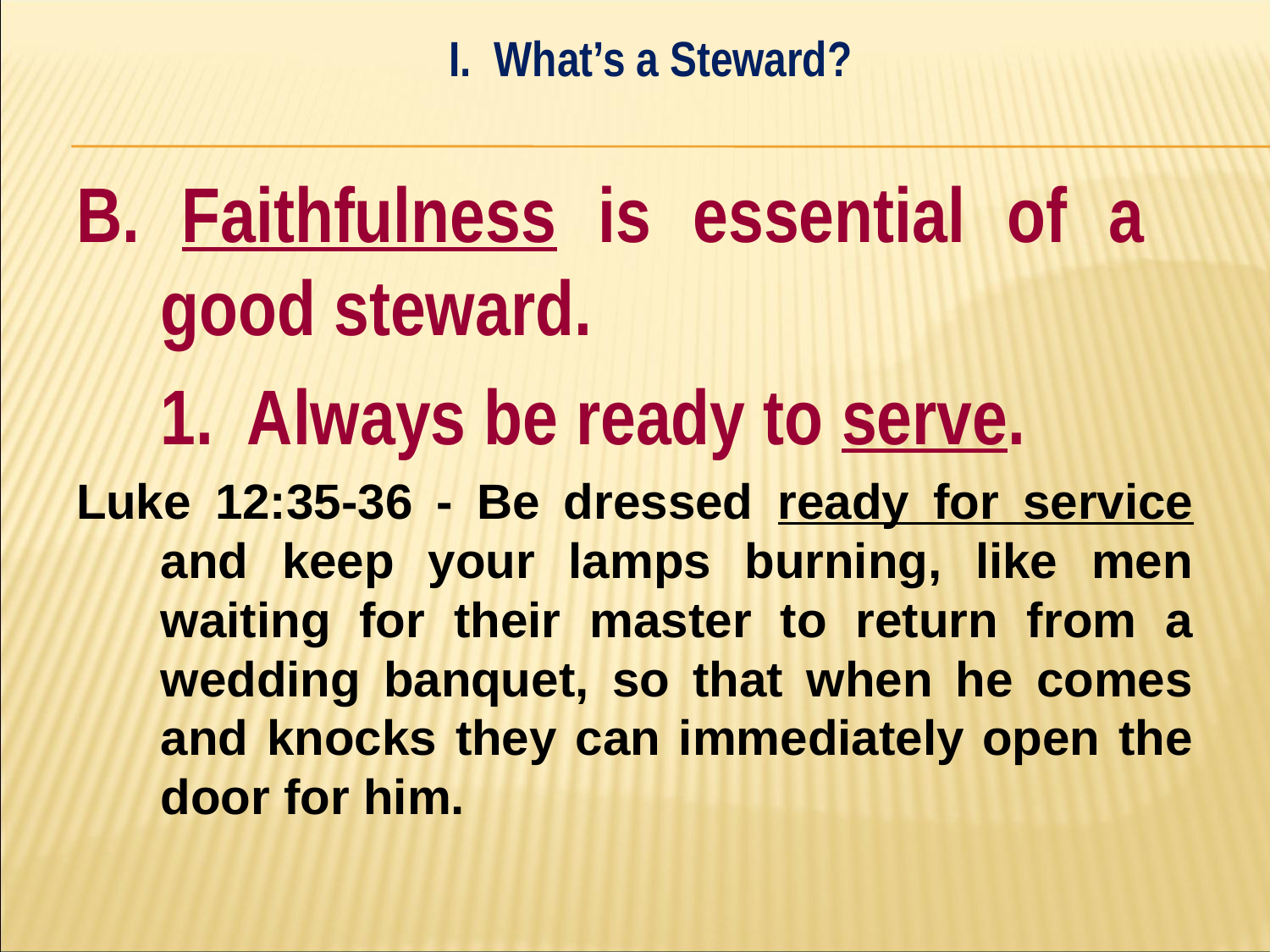

I.  What’s a Steward?
#
B. Faithfulness is essential of a 	good steward.
	1.  Always be ready to serve.
Luke 12:35-36 - Be dressed ready for service and keep your lamps burning, like men waiting for their master to return from a wedding banquet, so that when he comes and knocks they can immediately open the door for him.